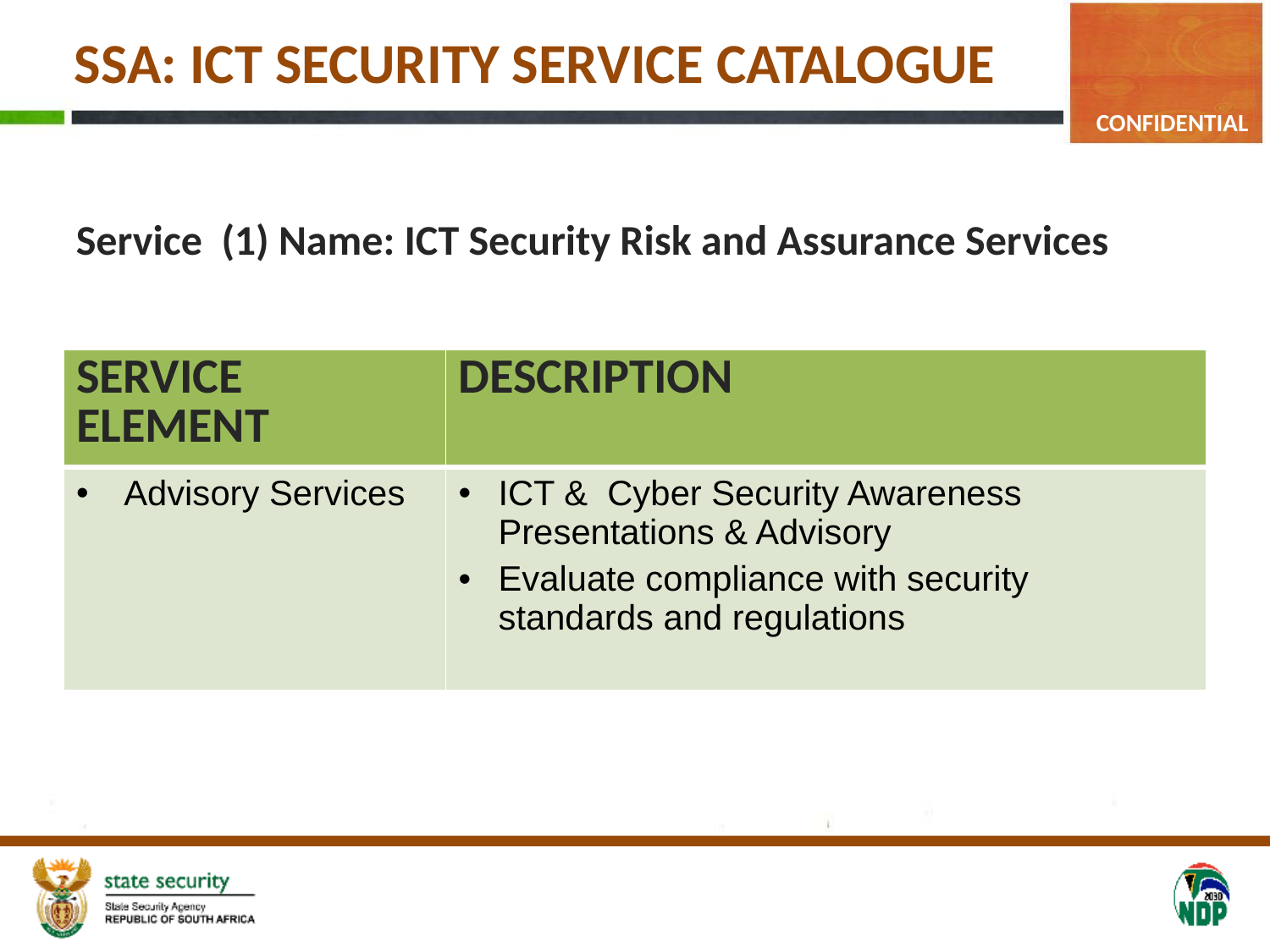

# SSA: ICT SECURITY SERVICE CATALOGUE
Service  (1) Name: ICT Security Risk and Assurance Services
| SERVICE ELEMENT | DESCRIPTION |
| --- | --- |
| Advisory Services | ICT & Cyber Security Awareness Presentations & Advisory Evaluate compliance with security standards and regulations |